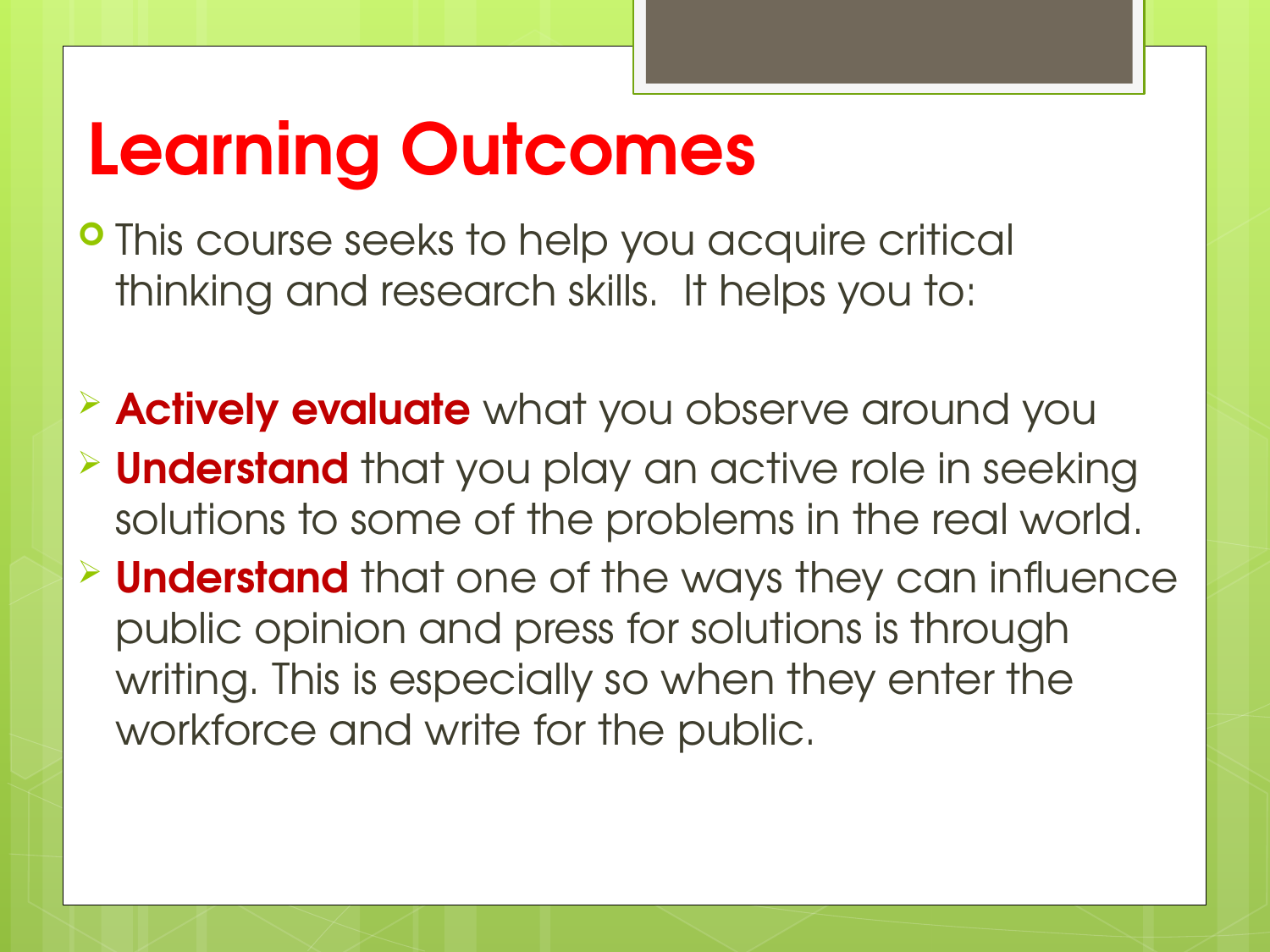

# Learning Outcomes
This course seeks to help you acquire critical thinking and research skills.  It helps you to:

Actively evaluate what you observe around you
Understand that you play an active role in seeking solutions to some of the problems in the real world.
Understand that one of the ways they can influence public opinion and press for solutions is through writing. This is especially so when they enter the workforce and write for the public.